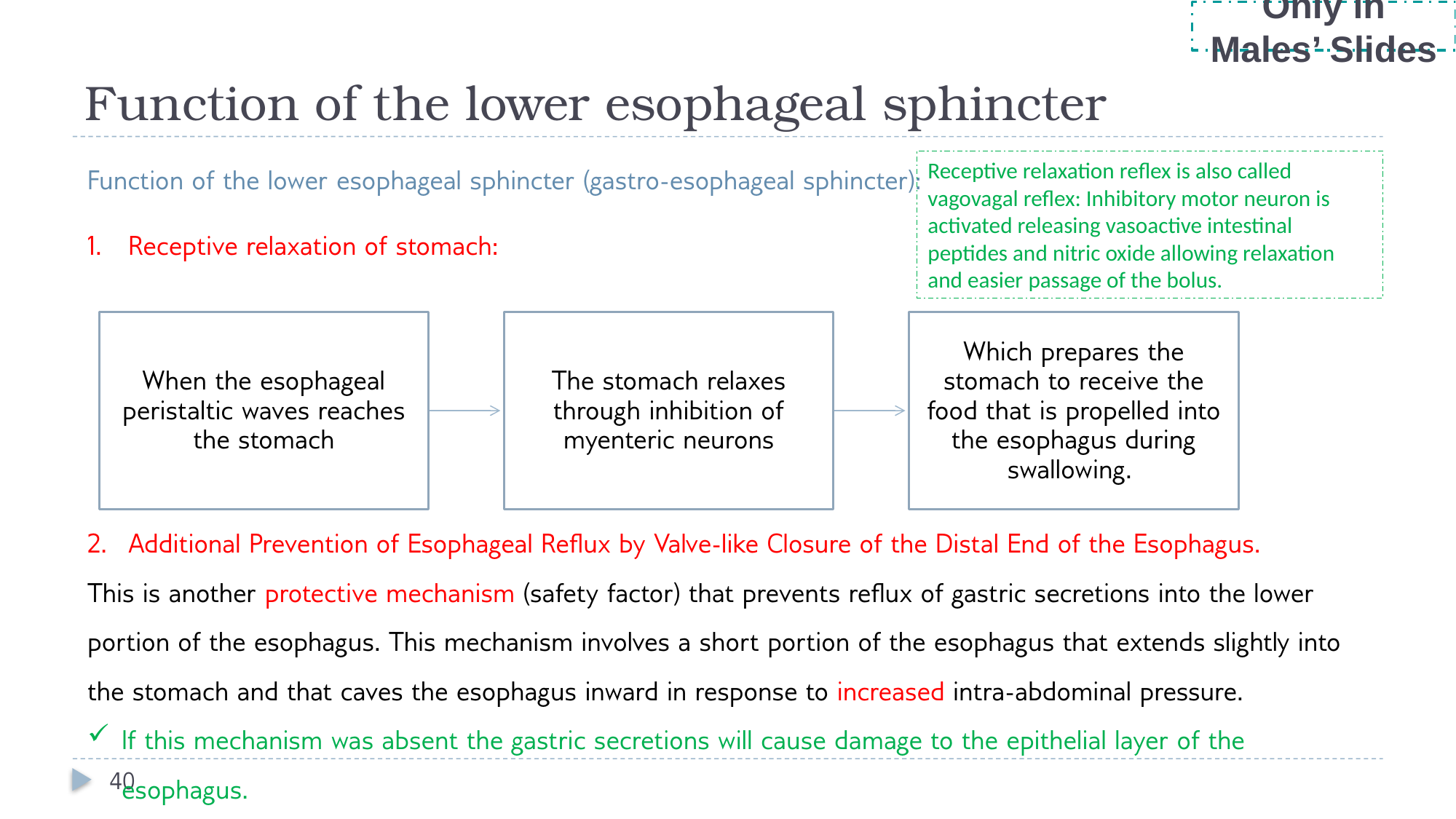

Only in Males’ Slides
# Function of the lower esophageal sphincter
Receptive relaxation reflex is also called vagovagal reflex: Inhibitory motor neuron is activated releasing vasoactive intestinal peptides and nitric oxide allowing relaxation and easier passage of the bolus.
Function of the lower esophageal sphincter (gastro-esophageal sphincter):

Receptive relaxation of stomach:

Additional Prevention of Esophageal Reflux by Valve-like Closure of the Distal End of the Esophagus.
This is another protective mechanism (safety factor) that prevents reflux of gastric secretions into the lower portion of the esophagus. This mechanism involves a short portion of the esophagus that extends slightly into the stomach and that caves the esophagus inward in response to increased intra-abdominal pressure.
If this mechanism was absent the gastric secretions will cause damage to the epithelial layer of the esophagus.

When the esophageal peristaltic waves reaches the stomach

The stomach relaxes through inhibition of myenteric neurons
Which prepares the stomach to receive the food that is propelled into the esophagus during swallowing.
40